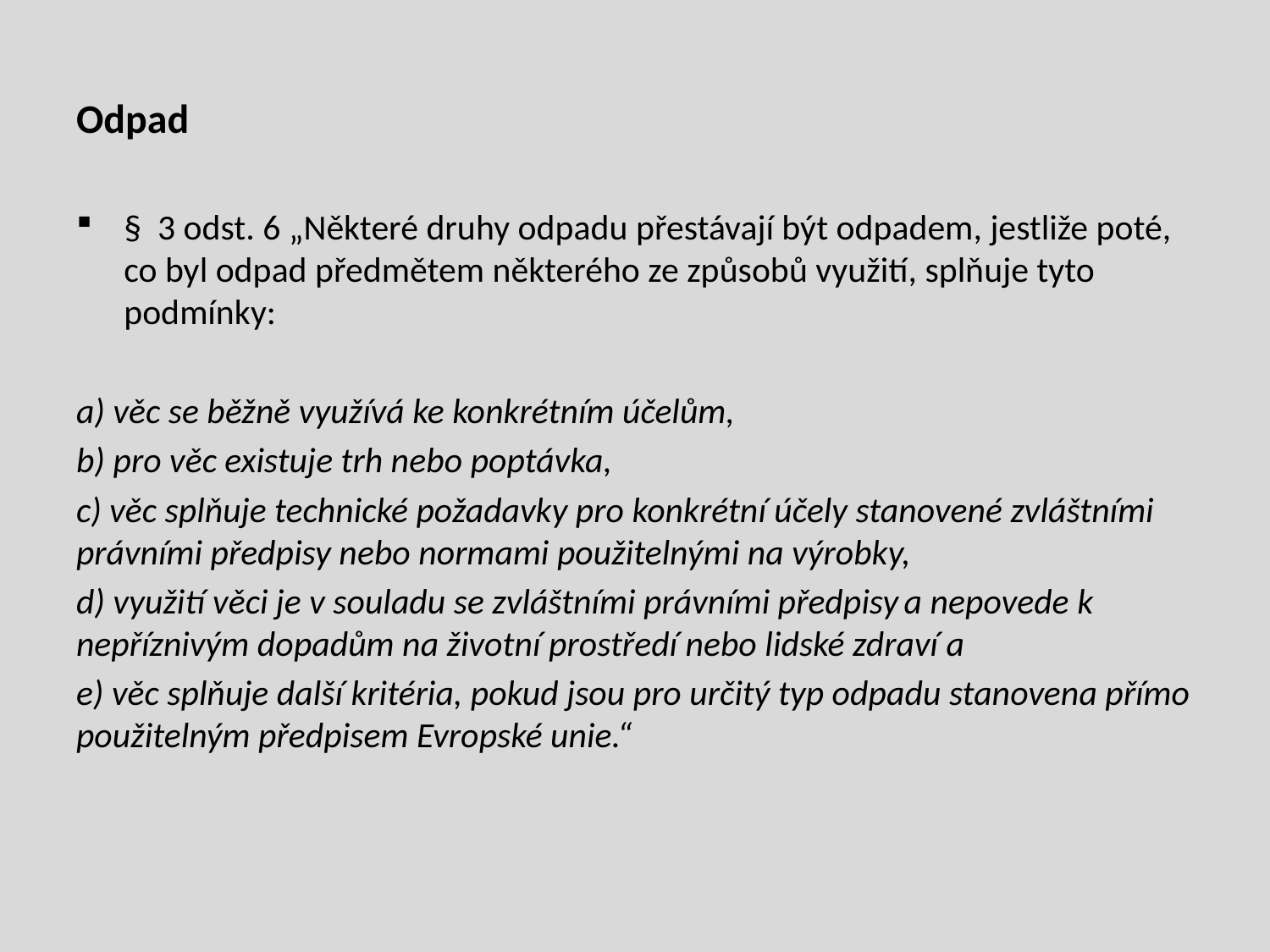

Odpad

§  3 odst. 6 „Některé druhy odpadu přestávají být odpadem, jestliže poté, co byl odpad předmětem některého ze způsobů využití, splňuje tyto podmínky:

a) věc se běžně využívá ke konkrétním účelům,
b) pro věc existuje trh nebo poptávka,
c) věc splňuje technické požadavky pro konkrétní účely stanovené zvláštními právními předpisy nebo normami použitelnými na výrobky,
d) využití věci je v souladu se zvláštními právními předpisy a nepovede k nepříznivým dopadům na životní prostředí nebo lidské zdraví a
e) věc splňuje další kritéria, pokud jsou pro určitý typ odpadu stanovena přímo použitelným předpisem Evropské unie.“